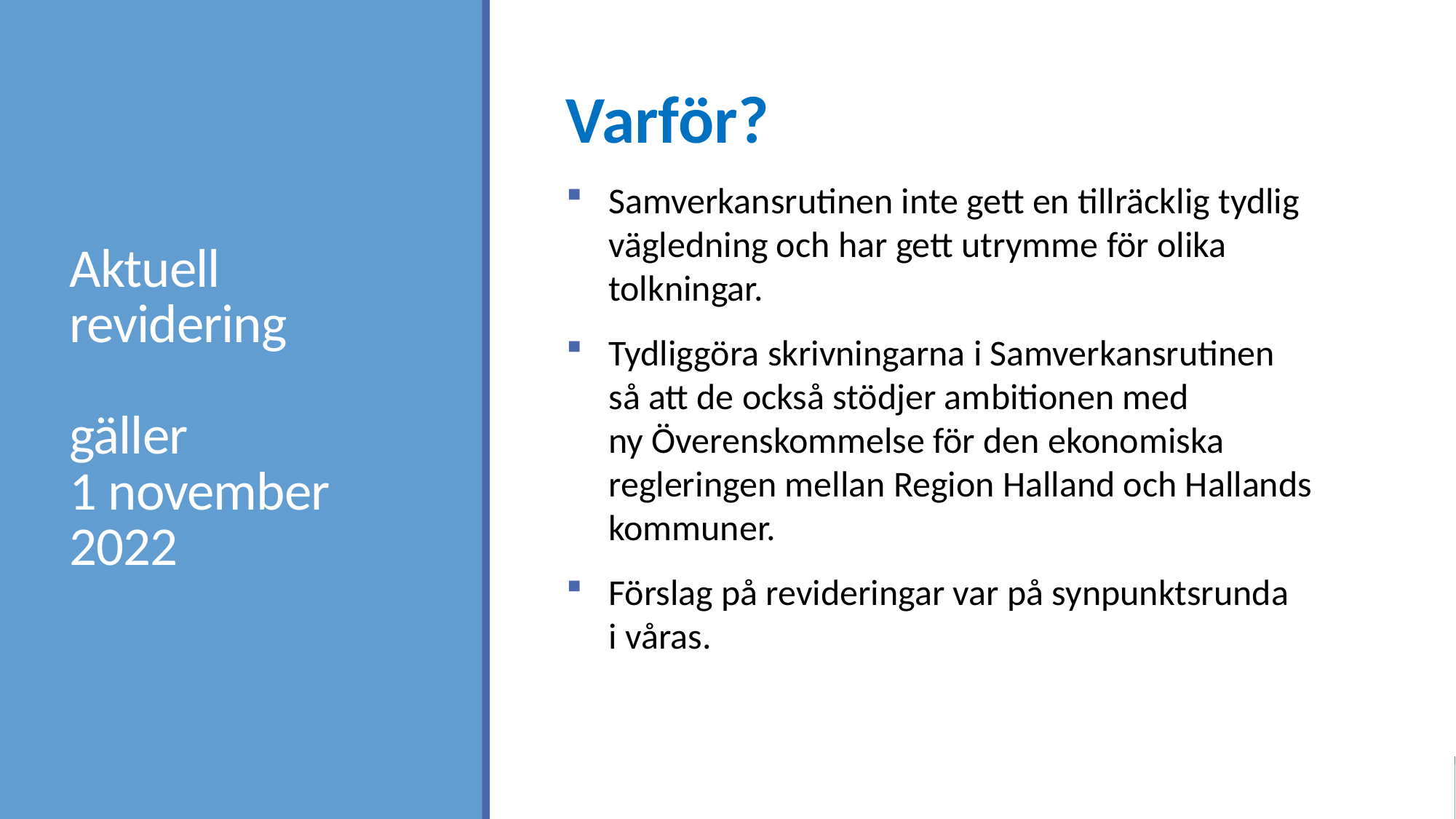

Varför?
Samverkansrutinen inte gett en tillräcklig tydlig vägledning och har gett utrymme för olika tolkningar. ​
Tydliggöra skrivningarna i Samverkansrutinen
så att de också stödjer ambitionen med ny Överenskommelse för den ekonomiska regleringen mellan Region Halland och Hallands kommuner.
Förslag på revideringar var på synpunktsrunda
i våras.​
# Aktuell revidering gäller 1 november 2022